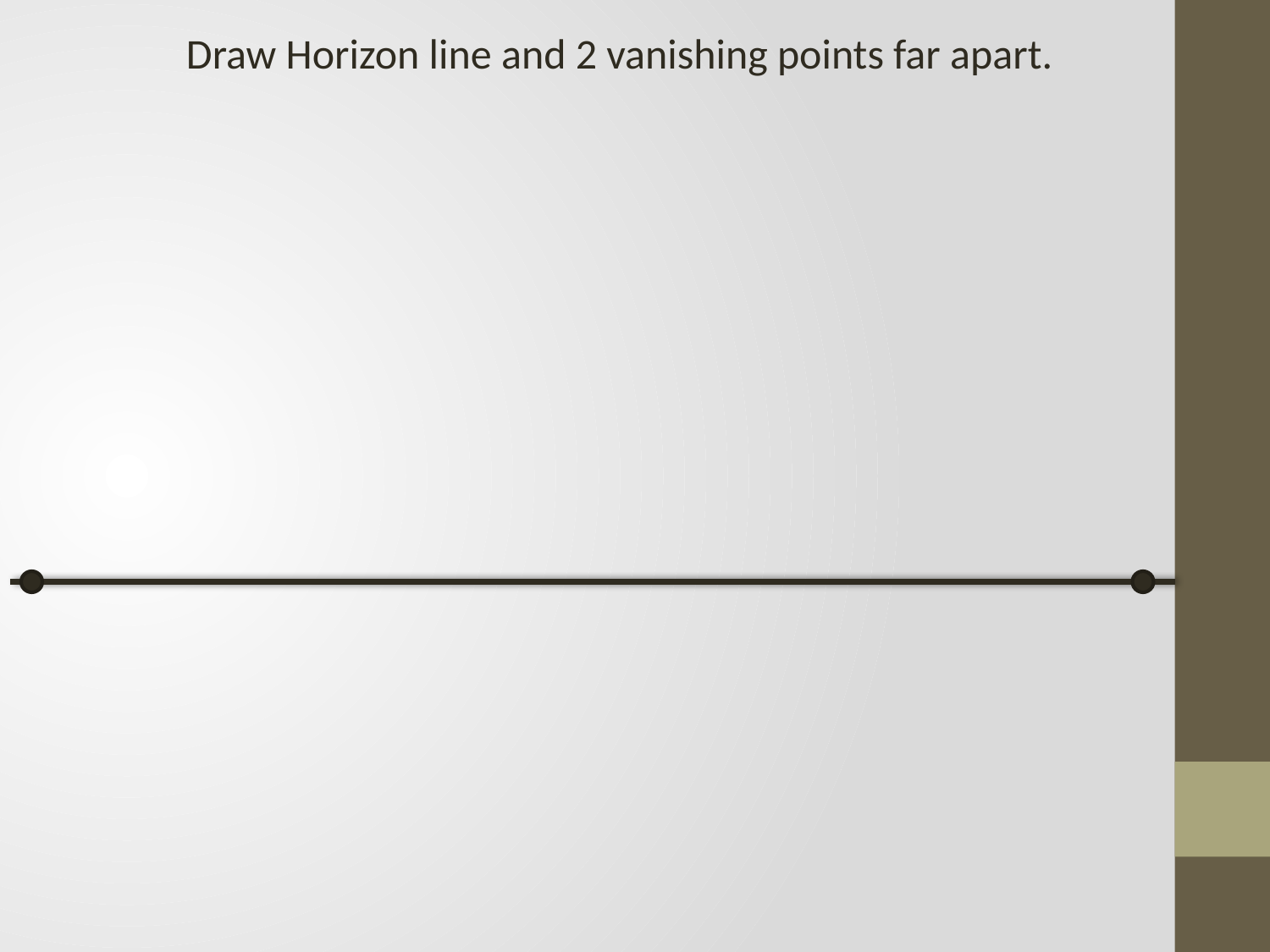

Draw Horizon line and 2 vanishing points far apart.